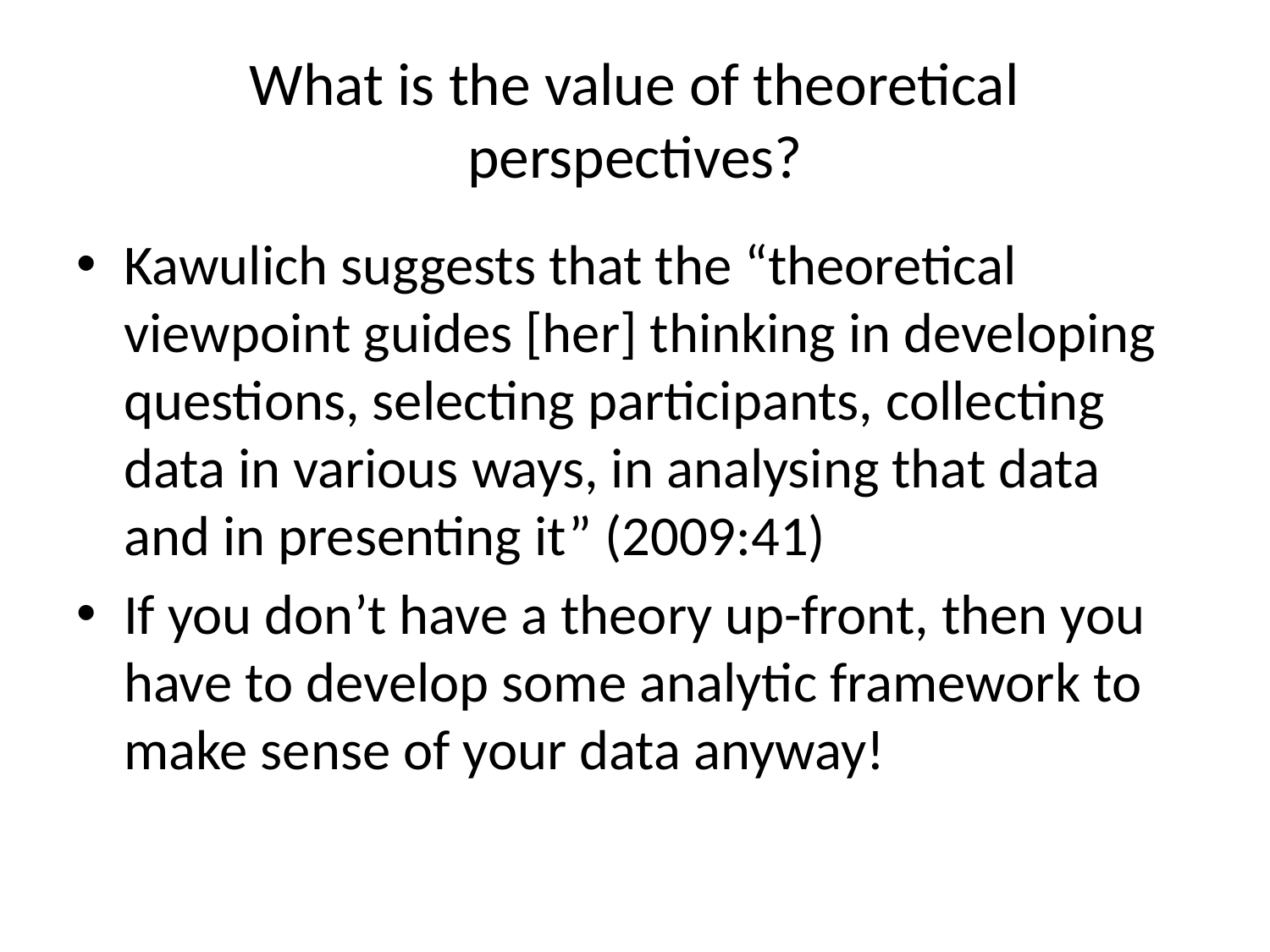

# What is the value of theoretical perspectives?
Kawulich suggests that the “theoretical viewpoint guides [her] thinking in developing questions, selecting participants, collecting data in various ways, in analysing that data and in presenting it” (2009:41)
If you don’t have a theory up-front, then you have to develop some analytic framework to make sense of your data anyway!